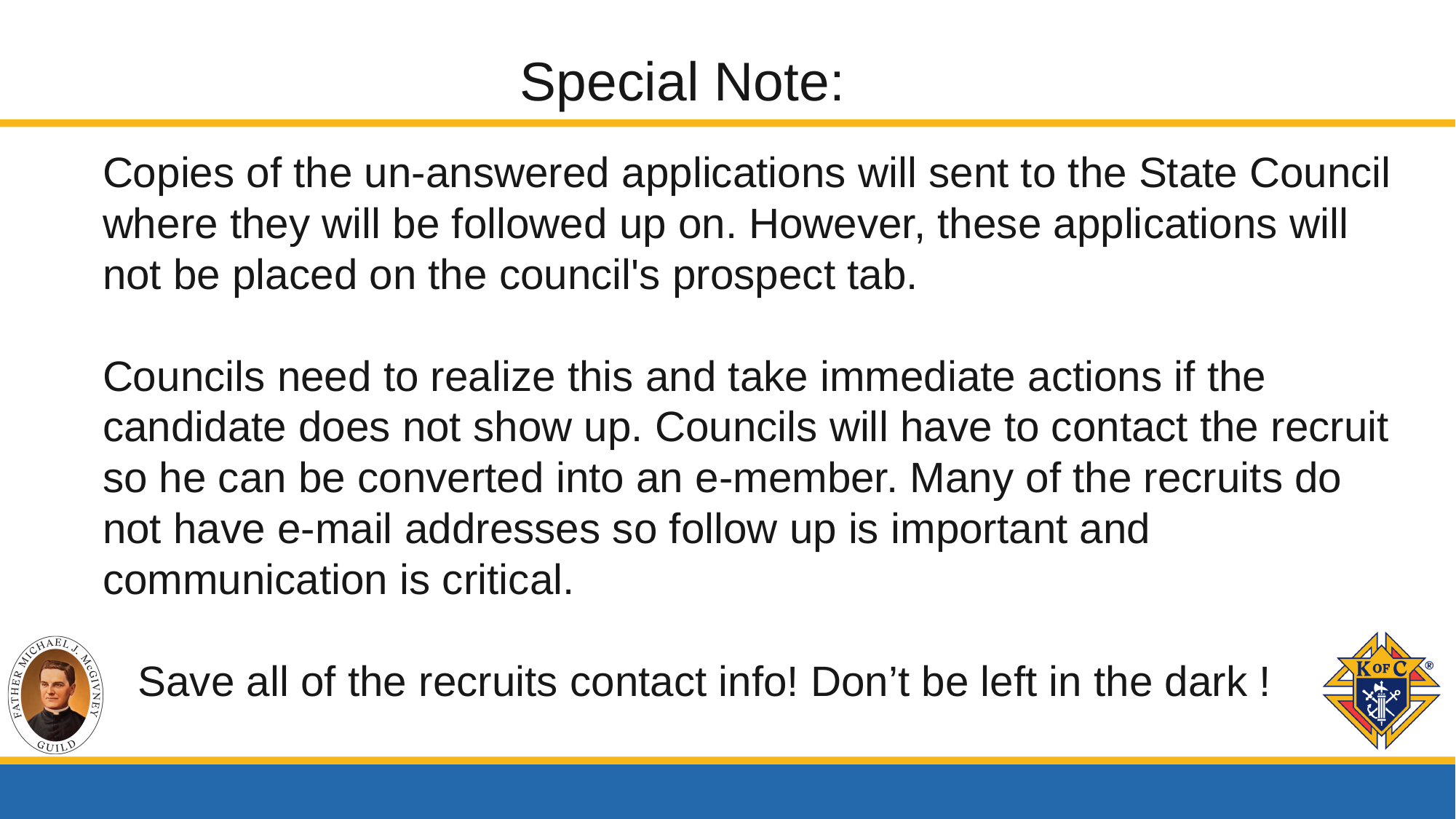

Special Note:
Copies of the un-answered applications will sent to the State Council where they will be followed up on. However, these applications will not be placed on the council's prospect tab.

Councils need to realize this and take immediate actions if the candidate does not show up. Councils will have to contact the recruit so he can be converted into an e-member. Many of the recruits do not have e-mail addresses so follow up is important and communication is critical.

   Save all of the recruits contact info! Don’t be left in the dark !